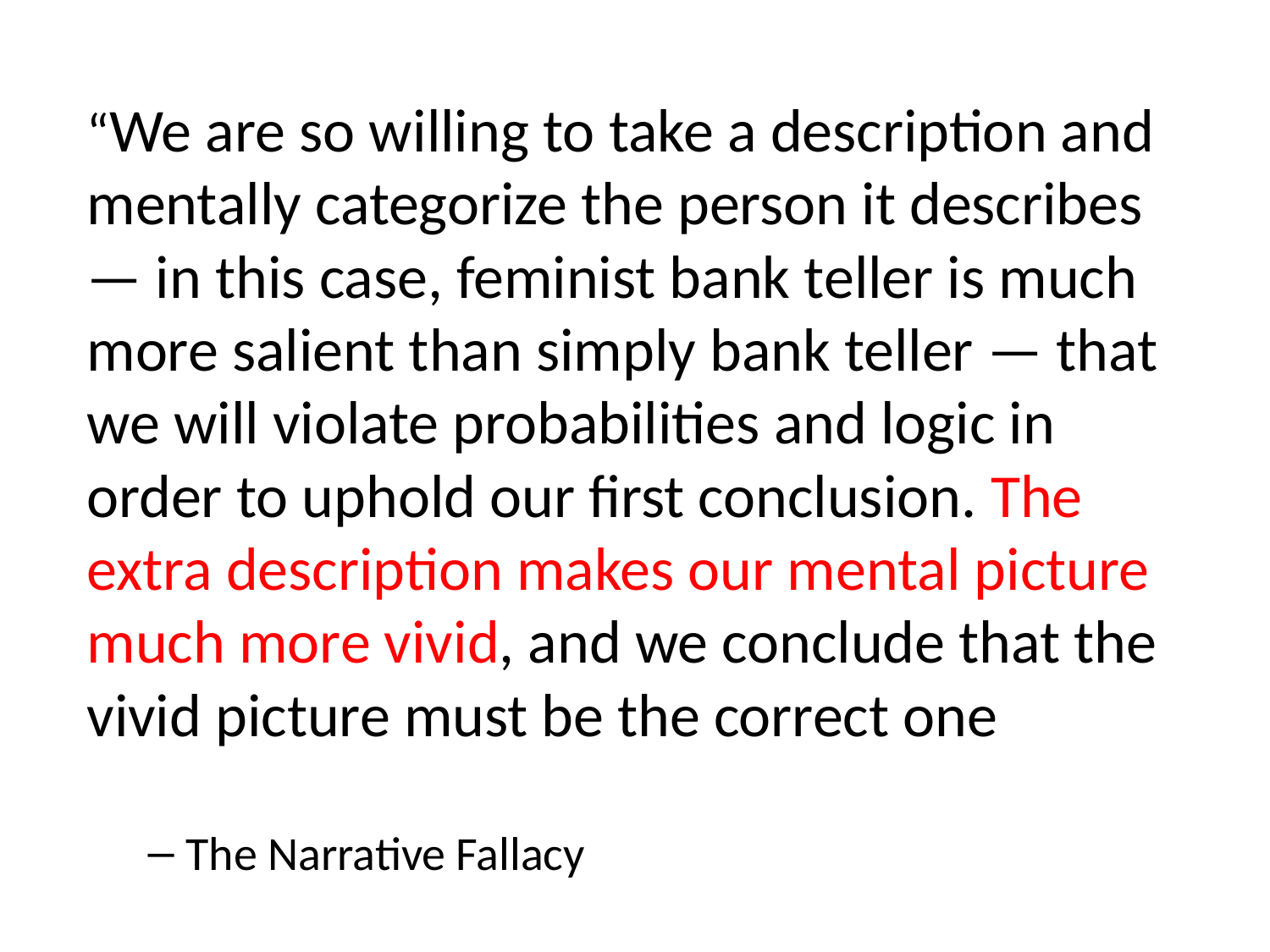

“We are so willing to take a description and mentally categorize the person it describes — in this case, feminist bank teller is much more salient than simply bank teller — that we will violate probabilities and logic in order to uphold our first conclusion. The extra description makes our mental picture much more vivid, and we conclude that the vivid picture must be the correct one
The Narrative Fallacy